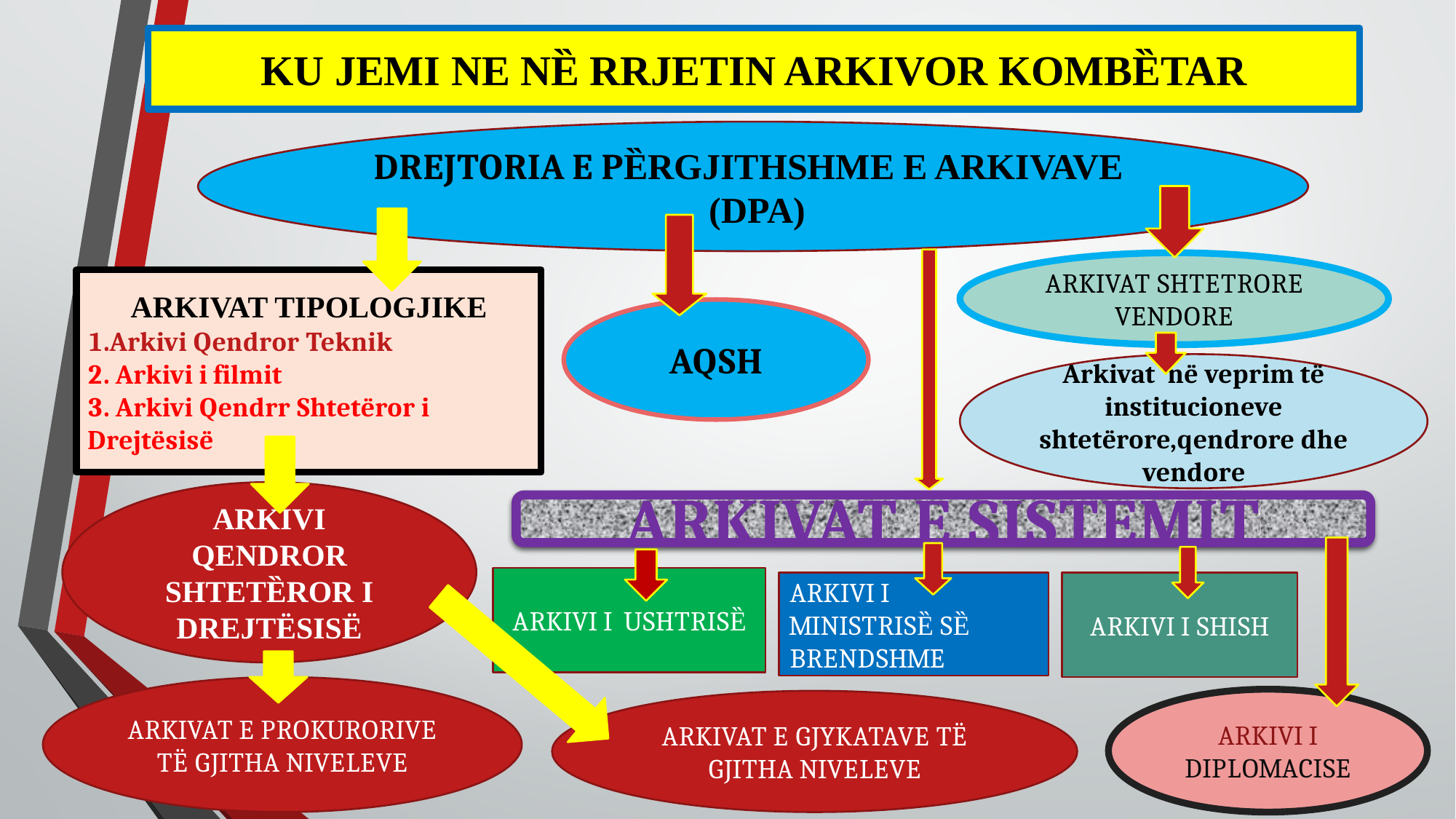

# KU JEMI NE NȄ RRJETIN ARKIVOR KOMBȄTAR
DREJTORIA E PȄRGJITHSHME E ARKIVAVE   (DPA)

ARKIVAT SHTETRORE VENDORE
ARKIVAT TIPOLOGJIKE
1.Arkivi Qendror Teknik
2. Arkivi i filmit
3. Arkivi Qendrr Shtetëror i Drejtësisë
AQSH

Arkivat  në veprim të institucioneve shtetërore,qendrore dhe vendore

ARKIVI QENDROR SHTETȄROR I DREJTËSISË
ARKIVAT E SISTEMIT

ARKIVI I  USHTRISȄ
ARKIVI I MINISTRISȄ SȄ BRENDSHME
ARKIVI I SHISH

ARKIVAT E PROKURORIVE TË GJITHA NIVELEVE
ARKIVI I DIPLOMACISE
ARKIVAT E GJYKATAVE TË GJITHA NIVELEVE